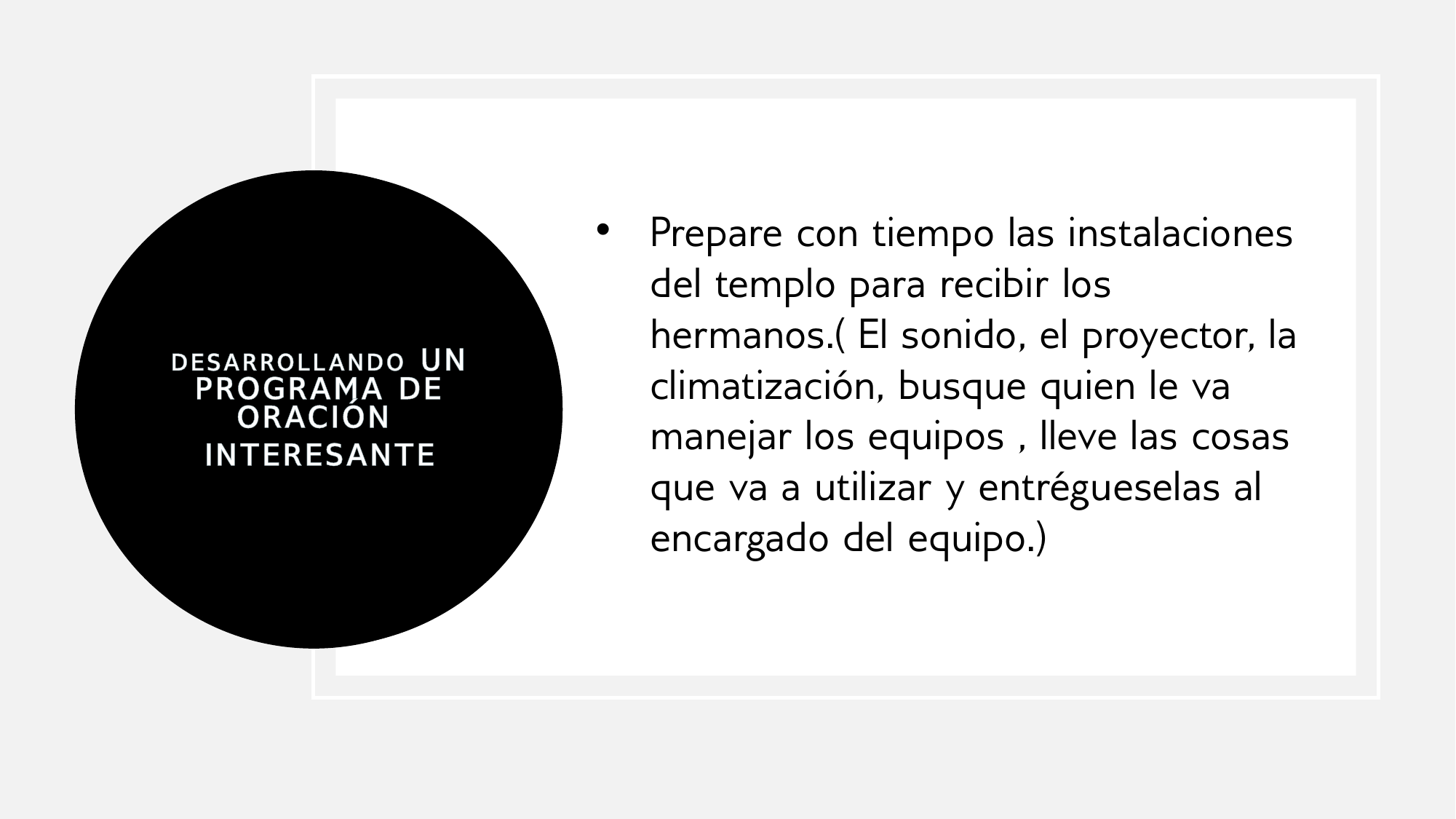

Desarrollando un programa de oración
interesante
Prepare con tiempo las instalaciones del templo para recibir los hermanos.( El sonido, el proyector, la climatización, busque quien le va manejar los equipos , lleve las cosas que va a utilizar y entrégueselas al encargado del equipo.)